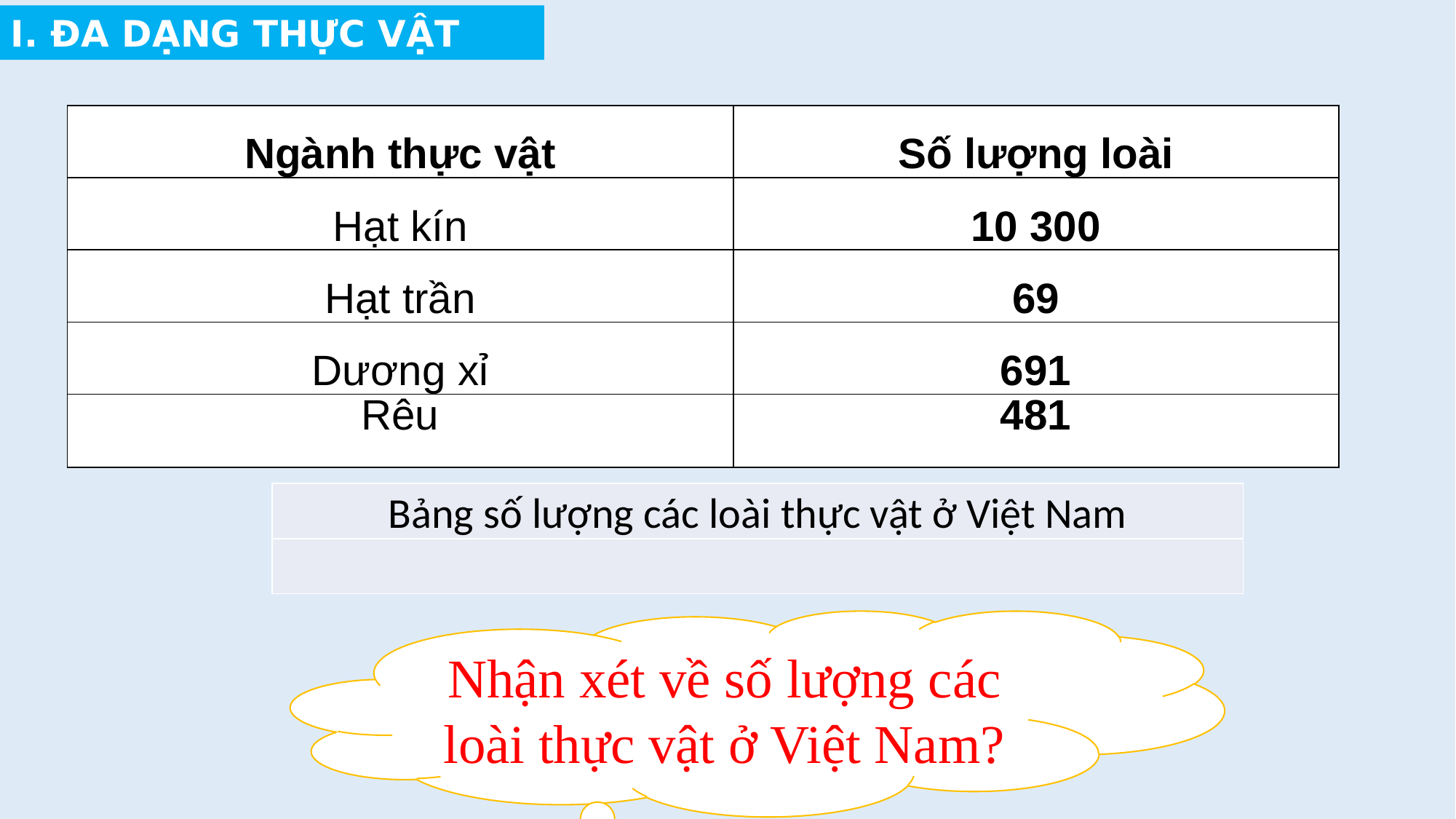

I. ĐA DẠNG THỰC VẬT

| Ngành thực vật | Số lượng loài |
| --- | --- |
| Hạt kín | 10 300 |
| Hạt trần | 69 |
| Dương xỉ | 691 |
| Rêu | 481 |
| Bảng số lượng các loài thực vật ở Việt Nam |
| --- |
|  |
Nhận xét về số lượng các loài thực vật ở Việt Nam?